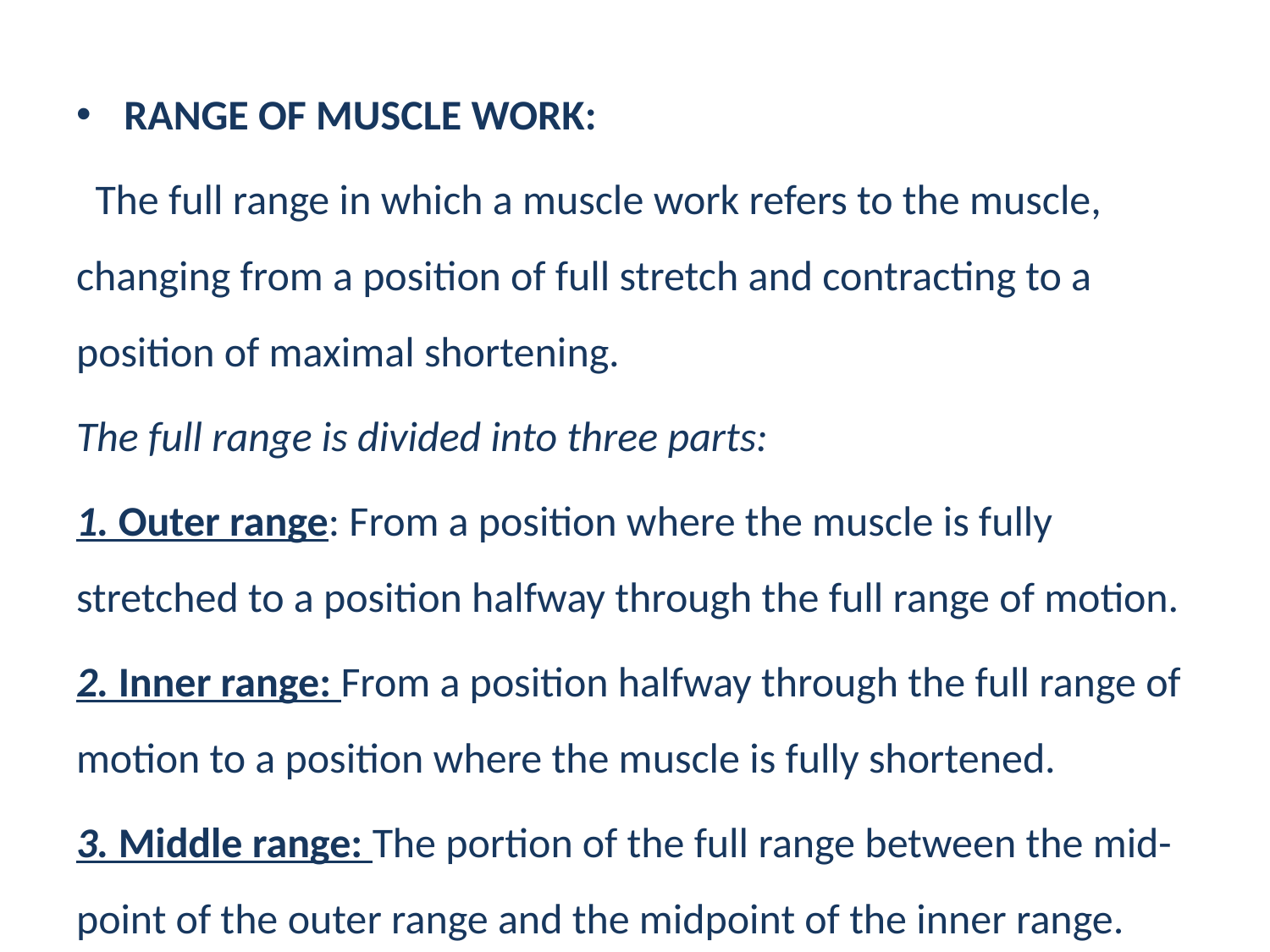

RANGE OF MUSCLE WORK:
  The full range in which a muscle work refers to the muscle, changing from a position of full stretch and contracting to a position of maximal shortening.
The full range is divided into three parts:
1. Outer range: From a position where the muscle is fully stretched to a position halfway through the full range of motion.
2. Inner range: From a position halfway through the full range of motion to a position where the muscle is fully shortened.
3. Middle range: The portion of the full range between the mid-point of the outer range and the midpoint of the inner range.